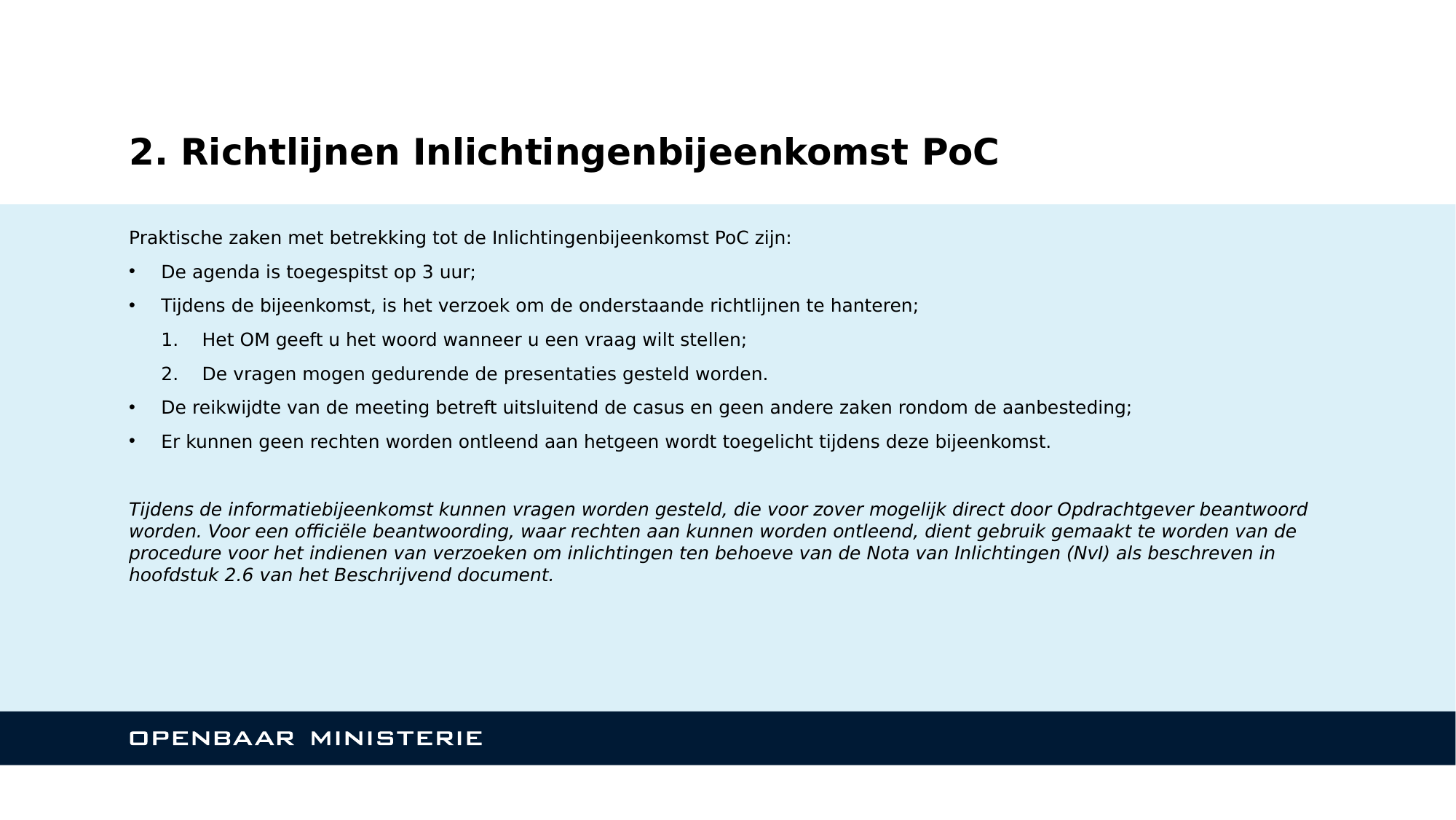

# 2. Richtlijnen Inlichtingenbijeenkomst PoC
Praktische zaken met betrekking tot de Inlichtingenbijeenkomst PoC zijn:
De agenda is toegespitst op 3 uur;
Tijdens de bijeenkomst, is het verzoek om de onderstaande richtlijnen te hanteren;
Het OM geeft u het woord wanneer u een vraag wilt stellen;
De vragen mogen gedurende de presentaties gesteld worden.
De reikwijdte van de meeting betreft uitsluitend de casus en geen andere zaken rondom de aanbesteding;
Er kunnen geen rechten worden ontleend aan hetgeen wordt toegelicht tijdens deze bijeenkomst.

Tijdens de informatiebijeenkomst kunnen vragen worden gesteld, die voor zover mogelijk direct door Opdrachtgever beantwoord worden. Voor een officiële beantwoording, waar rechten aan kunnen worden ontleend, dient gebruik gemaakt te worden van de procedure voor het indienen van verzoeken om inlichtingen ten behoeve van de Nota van Inlichtingen (NvI) als beschreven in hoofdstuk 2.6 van het Beschrijvend document.